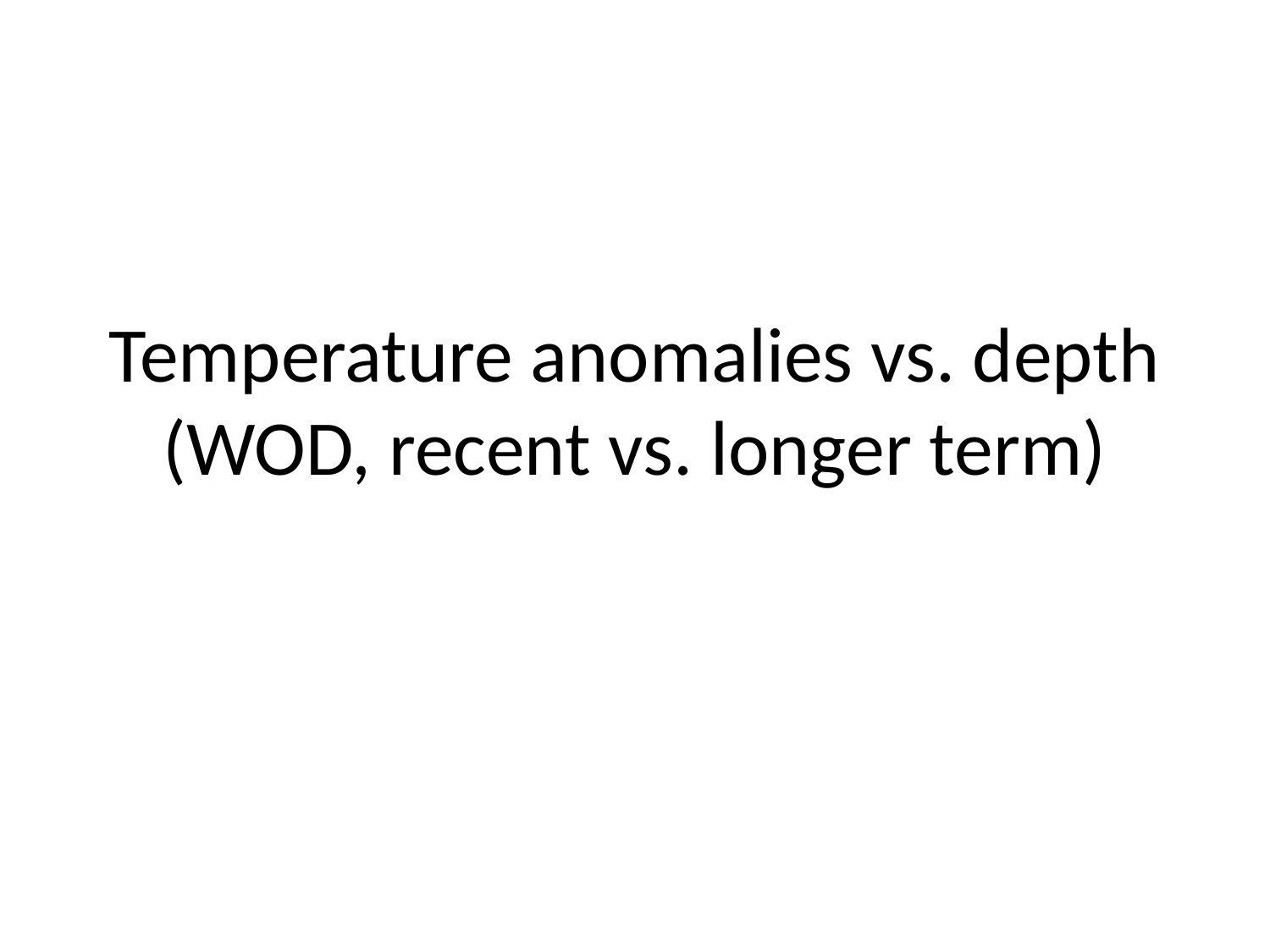

# Temperature anomalies vs. depth (WOD, recent vs. longer term)